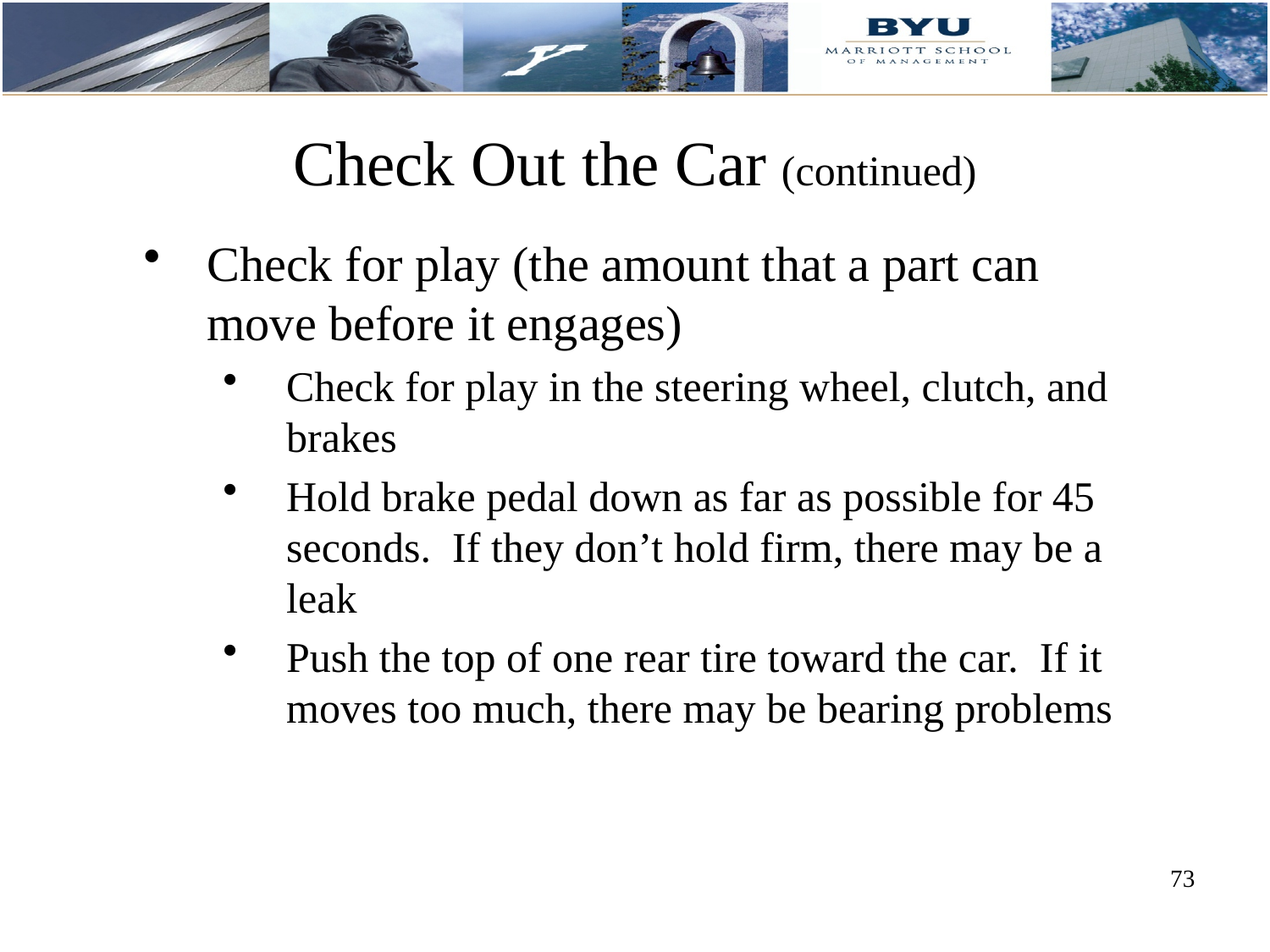

# Check Out the Car (continued)
Check for play (the amount that a part can move before it engages)
Check for play in the steering wheel, clutch, and brakes
Hold brake pedal down as far as possible for 45 seconds.  If they don’t hold firm, there may be a leak
Push the top of one rear tire toward the car.  If it moves too much, there may be bearing problems